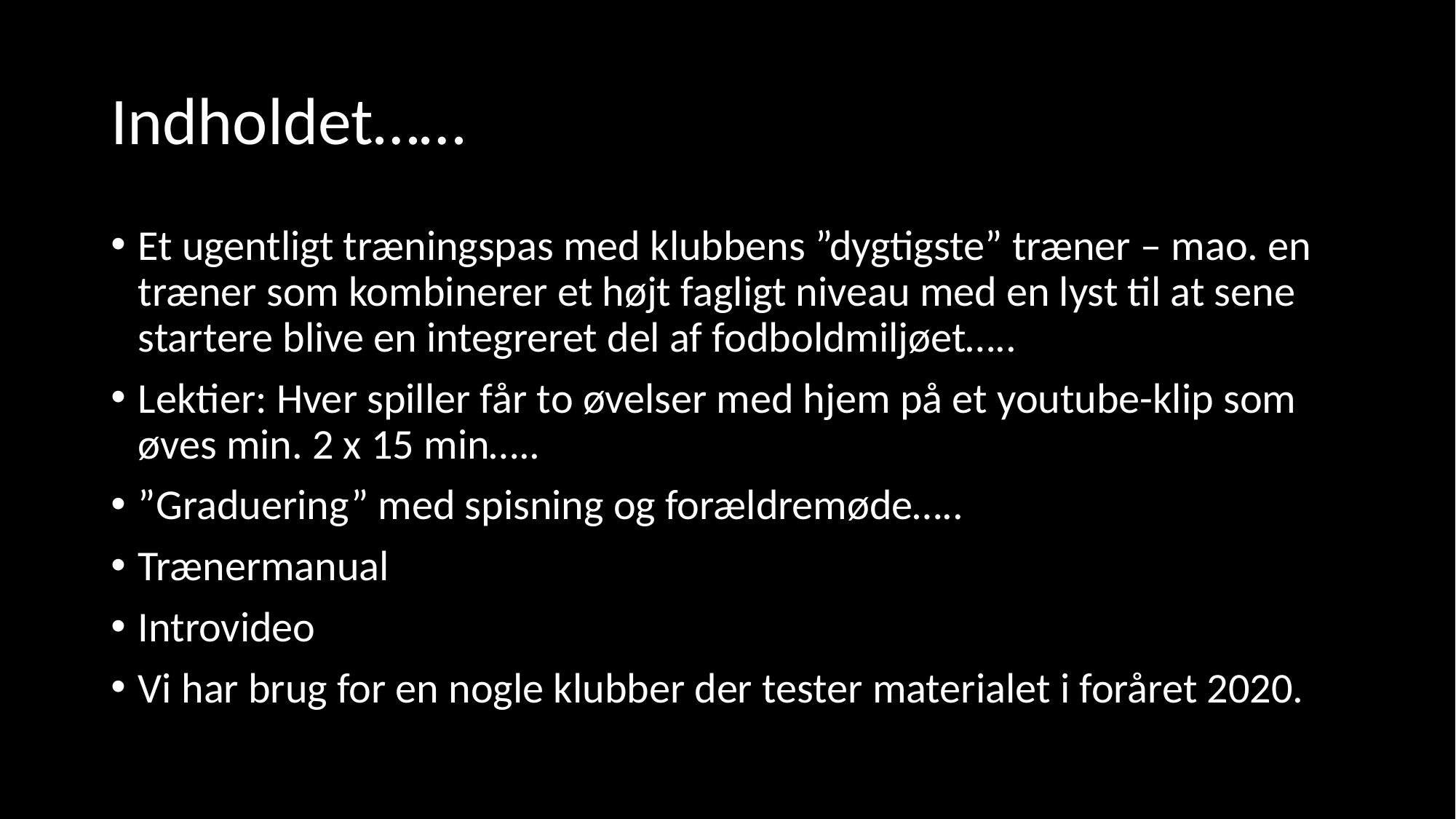

# Indholdet……
Et ugentligt træningspas med klubbens ”dygtigste” træner – mao. en træner som kombinerer et højt fagligt niveau med en lyst til at sene startere blive en integreret del af fodboldmiljøet…..
Lektier: Hver spiller får to øvelser med hjem på et youtube-klip som øves min. 2 x 15 min…..
”Graduering” med spisning og forældremøde…..
Trænermanual
Introvideo
Vi har brug for en nogle klubber der tester materialet i foråret 2020.